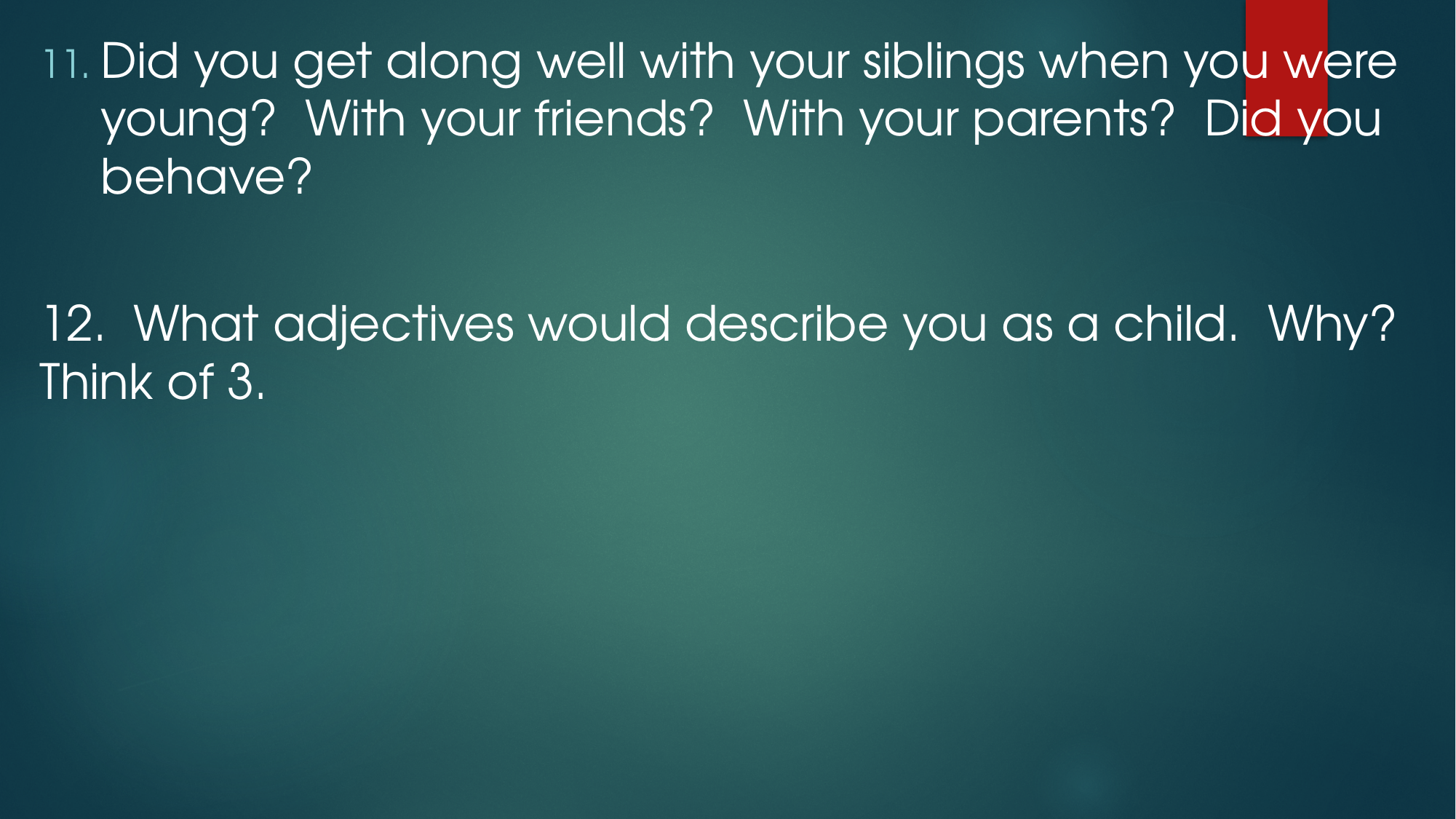

Did you get along well with your siblings when you were young?  With your friends?  With your parents?  Did you behave?

12.  What adjectives would describe you as a child.  Why?  Think of 3.